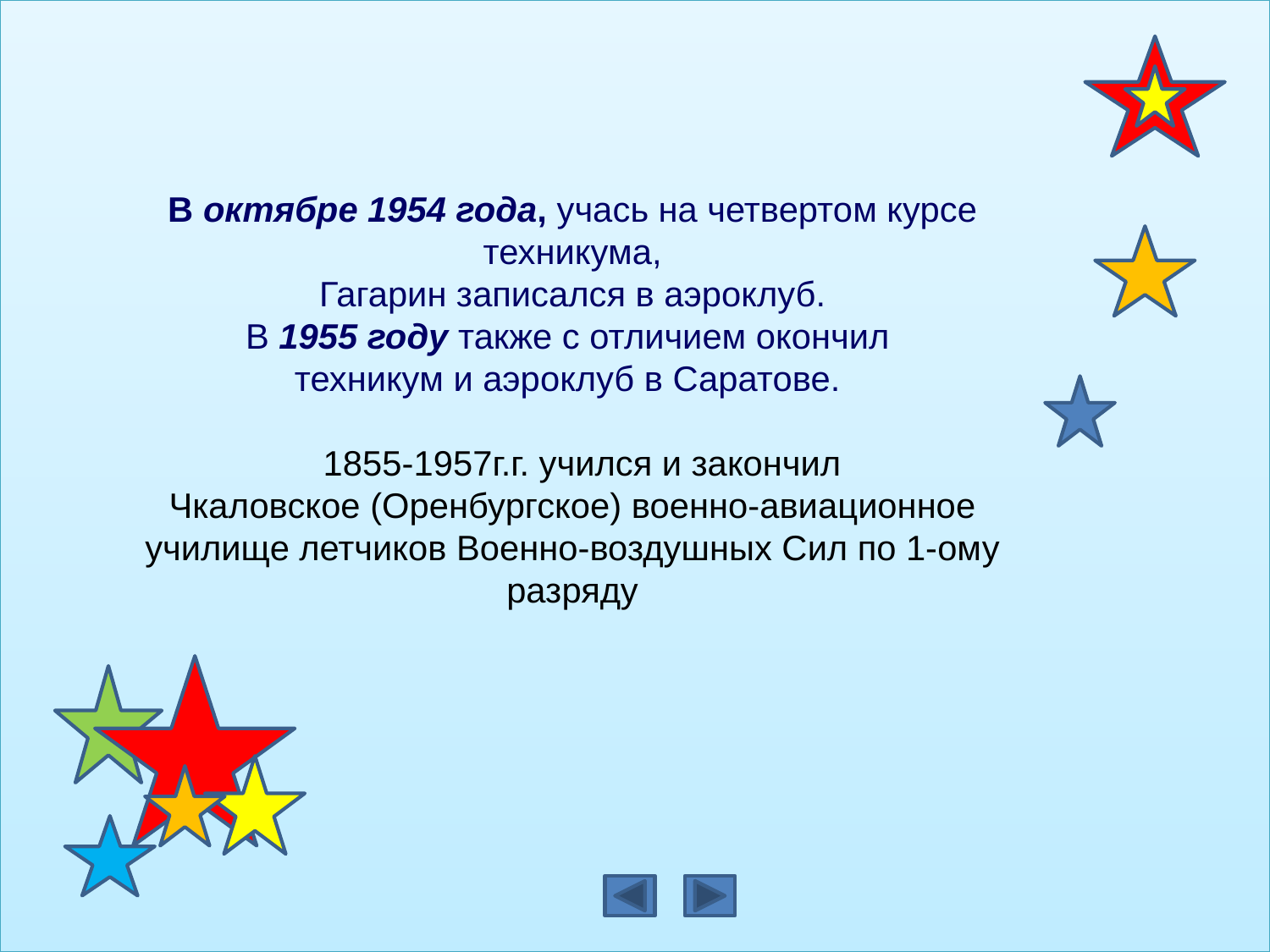

В октябре 1954 года, учась на четвертом курсе техникума,
 Гагарин записался в аэроклуб.
В 1955 году также с отличием окончил
техникум и аэроклуб в Саратове.
  1855-1957г.г. учился и закончил
Чкаловское (Оренбургское) военно-авиационное
училище летчиков Военно-воздушных Сил по 1-ому разряду

#